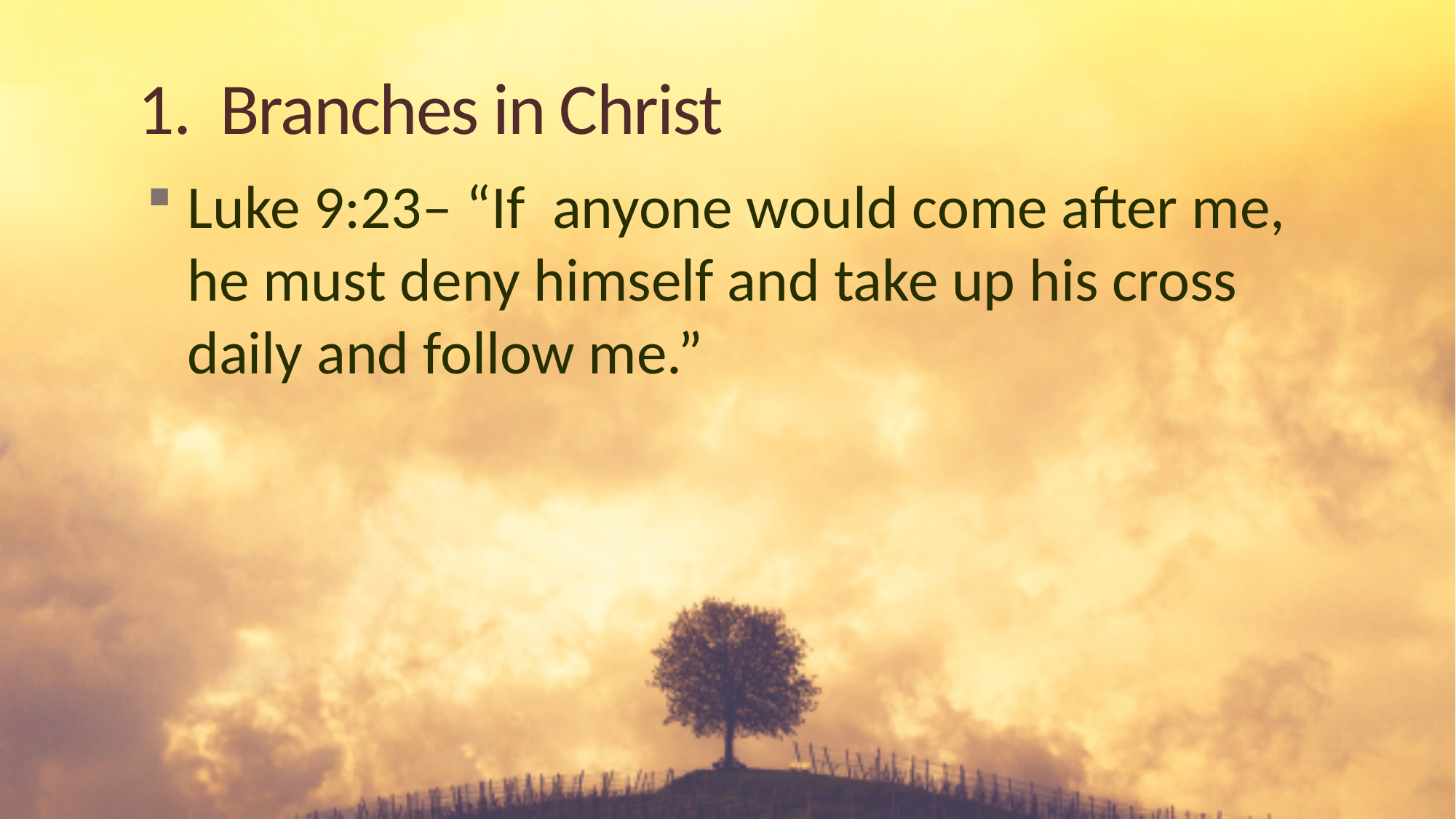

# 1.  Branches in Christ
Luke 9:23– “If  anyone would come after me, he must deny himself and take up his cross daily and follow me.”